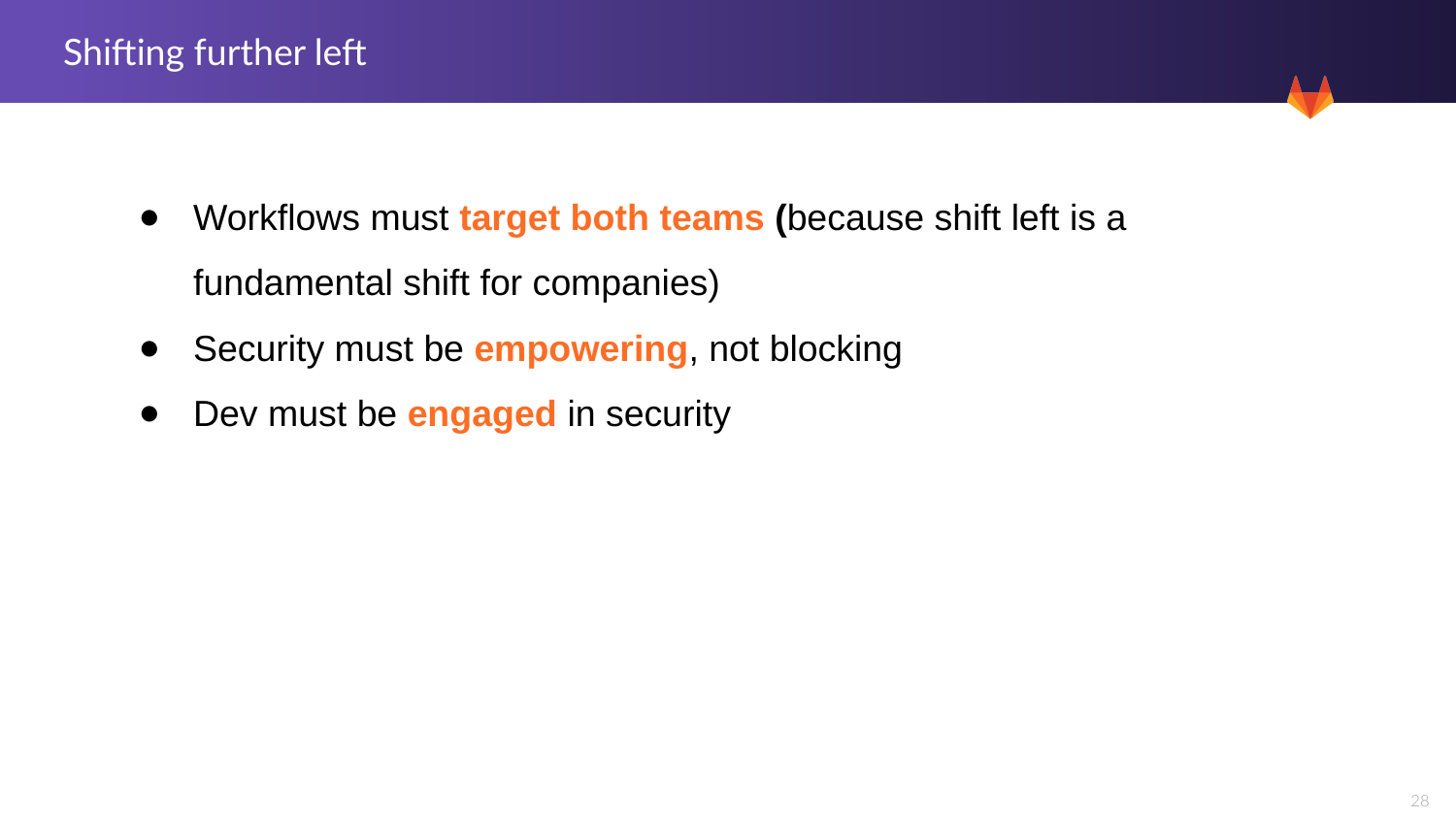

# Shifting further left
Workflows must target both teams (because shift left is a fundamental shift for companies)
Security must be empowering, not blocking
Dev must be engaged in security